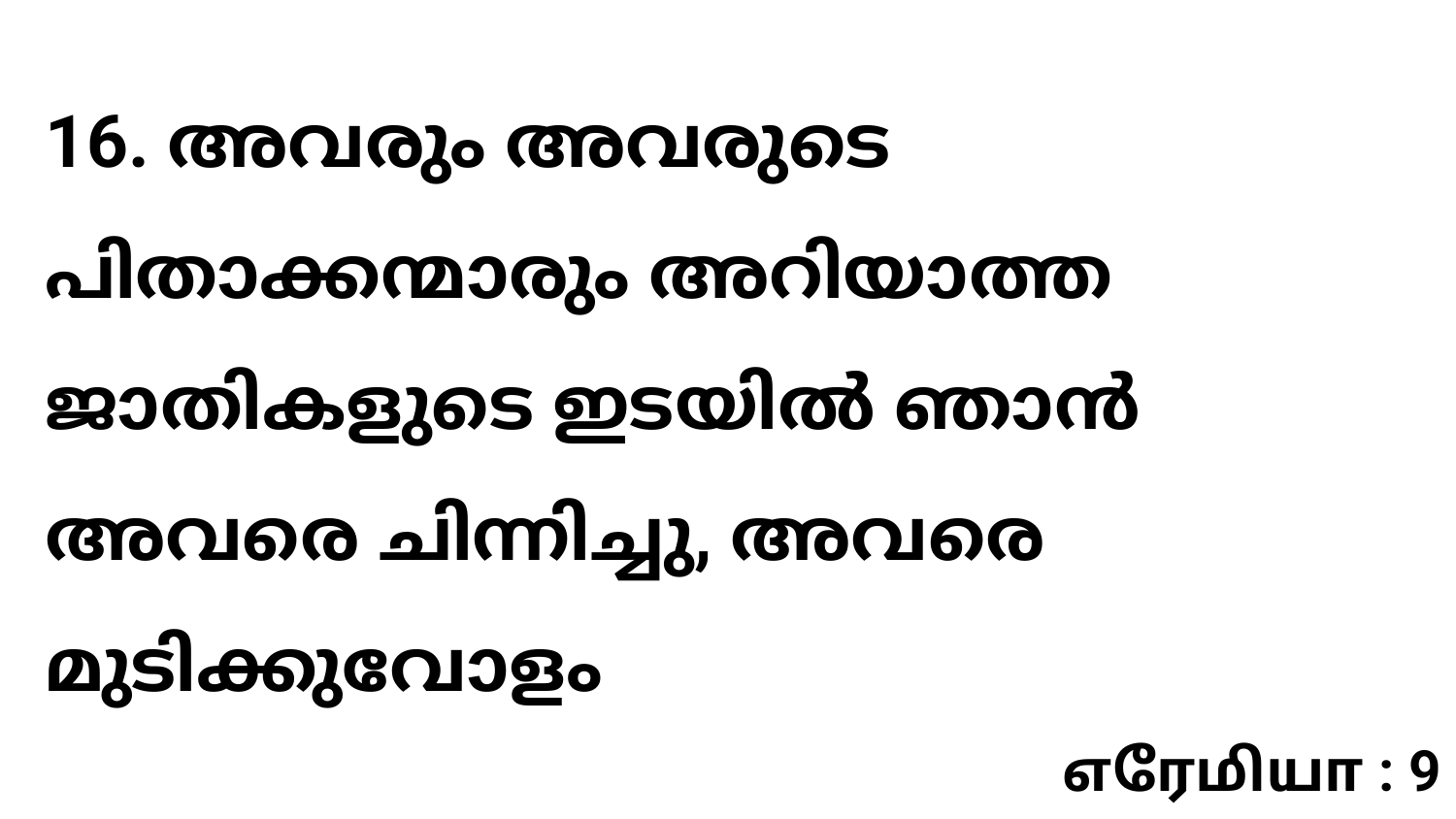

16. അവരും അവരുടെ പിതാക്കന്മാരും അറിയാത്ത ജാതികളുടെ ഇടയിൽ ഞാൻ അവരെ ചിന്നിച്ചു, അവരെ മുടിക്കുവോളം
எரேமியா : 9